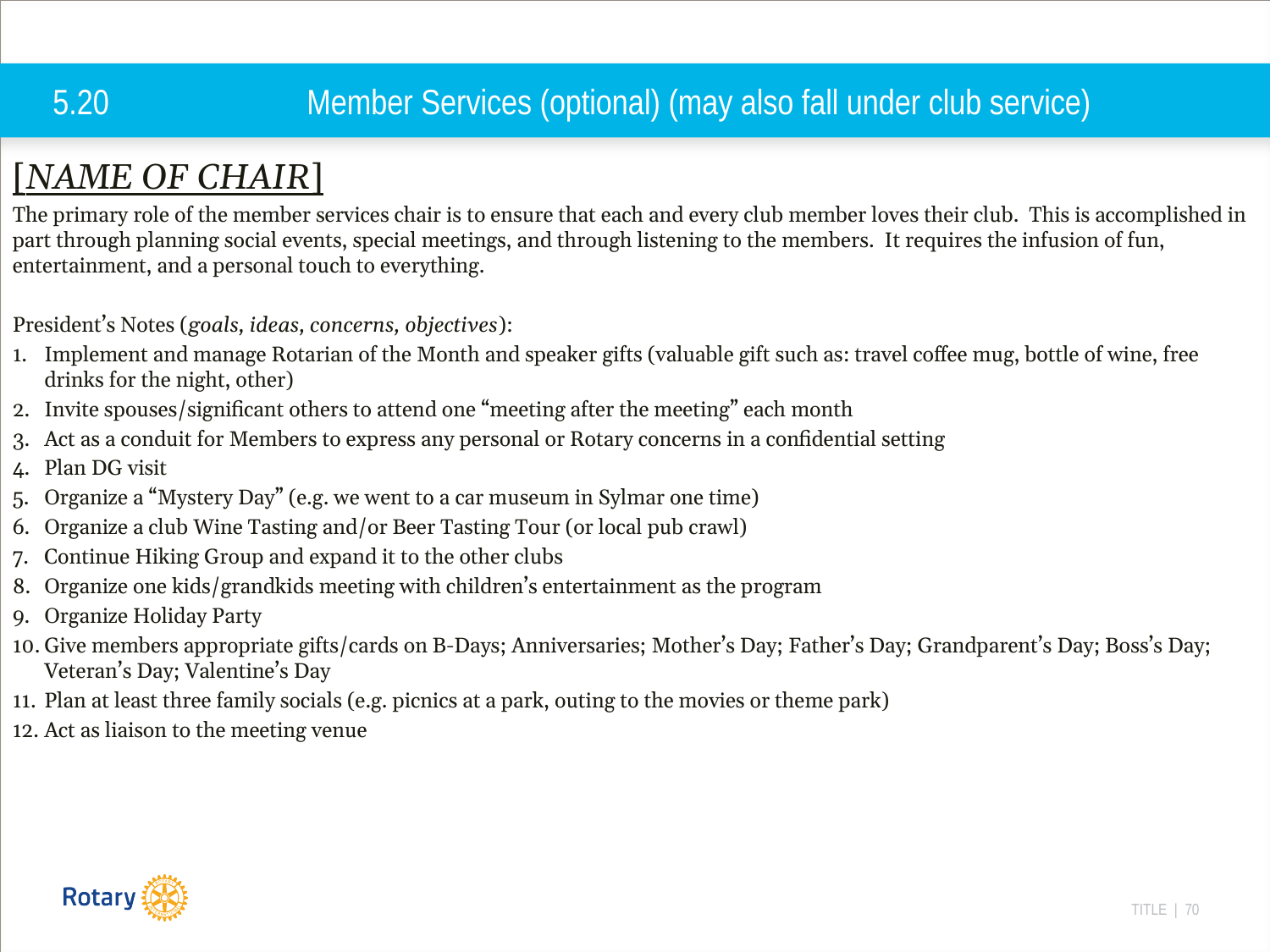

# 5.20		Member Services (optional) (may also fall under club service)
[NAME OF CHAIR]
The primary role of the member services chair is to ensure that each and every club member loves their club.  This is accomplished in part through planning social events, special meetings, and through listening to the members.  It requires the infusion of fun, entertainment, and a personal touch to everything.

President’s Notes (goals, ideas, concerns, objectives):
Implement and manage Rotarian of the Month and speaker gifts (valuable gift such as: travel coffee mug, bottle of wine, free drinks for the night, other)
Invite spouses/significant others to attend one “meeting after the meeting” each month
Act as a conduit for Members to express any personal or Rotary concerns in a confidential setting
Plan DG visit
Organize a “Mystery Day” (e.g. we went to a car museum in Sylmar one time)
Organize a club Wine Tasting and/or Beer Tasting Tour (or local pub crawl)
Continue Hiking Group and expand it to the other clubs
Organize one kids/grandkids meeting with children’s entertainment as the program
Organize Holiday Party
Give members appropriate gifts/cards on B-Days; Anniversaries; Mother’s Day; Father’s Day; Grandparent’s Day; Boss’s Day; Veteran’s Day; Valentine’s Day
Plan at least three family socials (e.g. picnics at a park, outing to the movies or theme park)
Act as liaison to the meeting venue